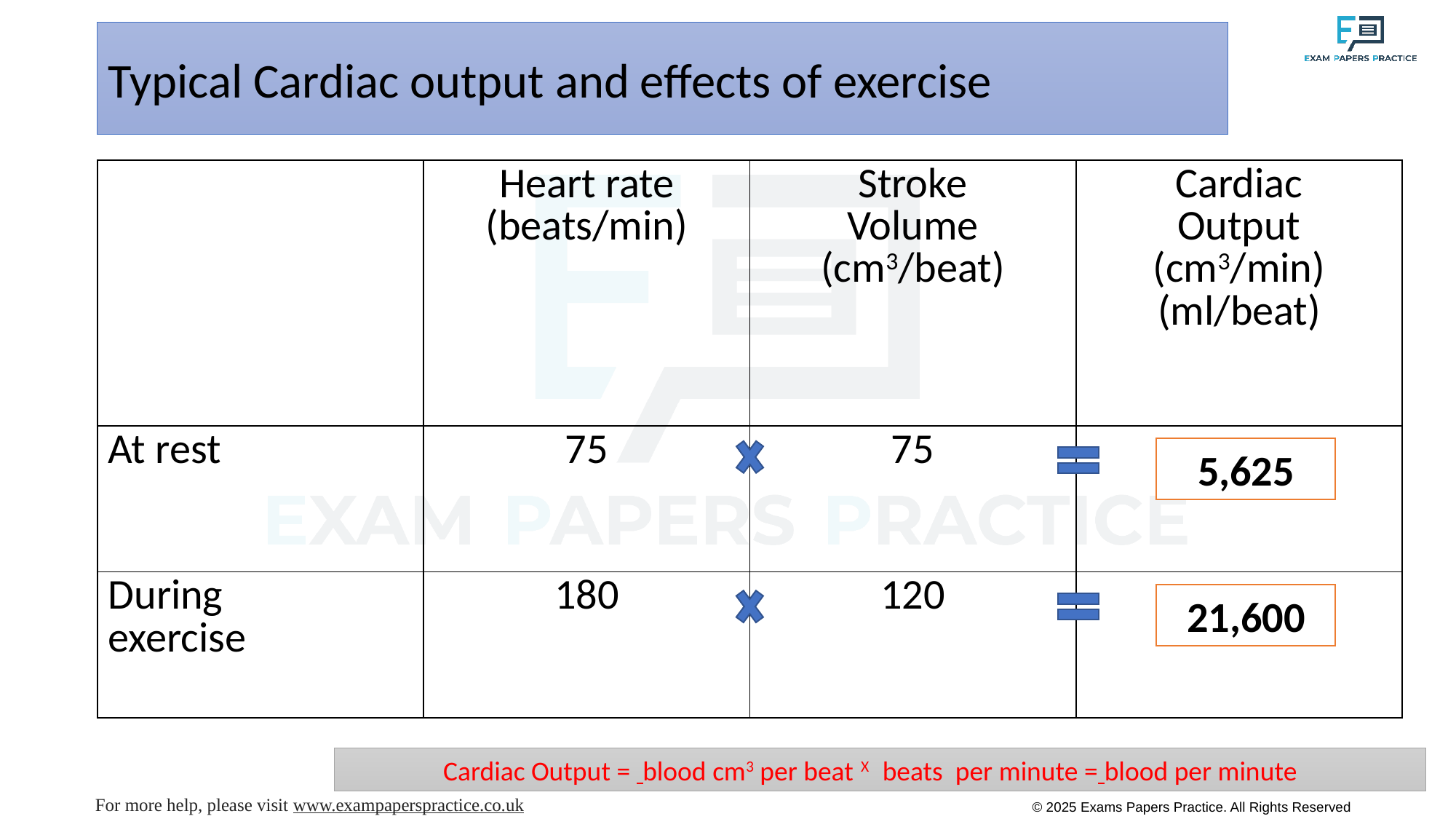

Typical Cardiac output and effects of exercise
|  | Heart rate (beats/min) | Stroke Volume (cm3/beat) | Cardiac Output (cm3/min) (ml/beat) |
| --- | --- | --- | --- |
| At rest | 75 | 75 |  |
| During exercise | 180 | 120 |  |

5,625

21,600
Cardiac Output =  blood cm3 per beat  X   beats  per minute = blood per minute